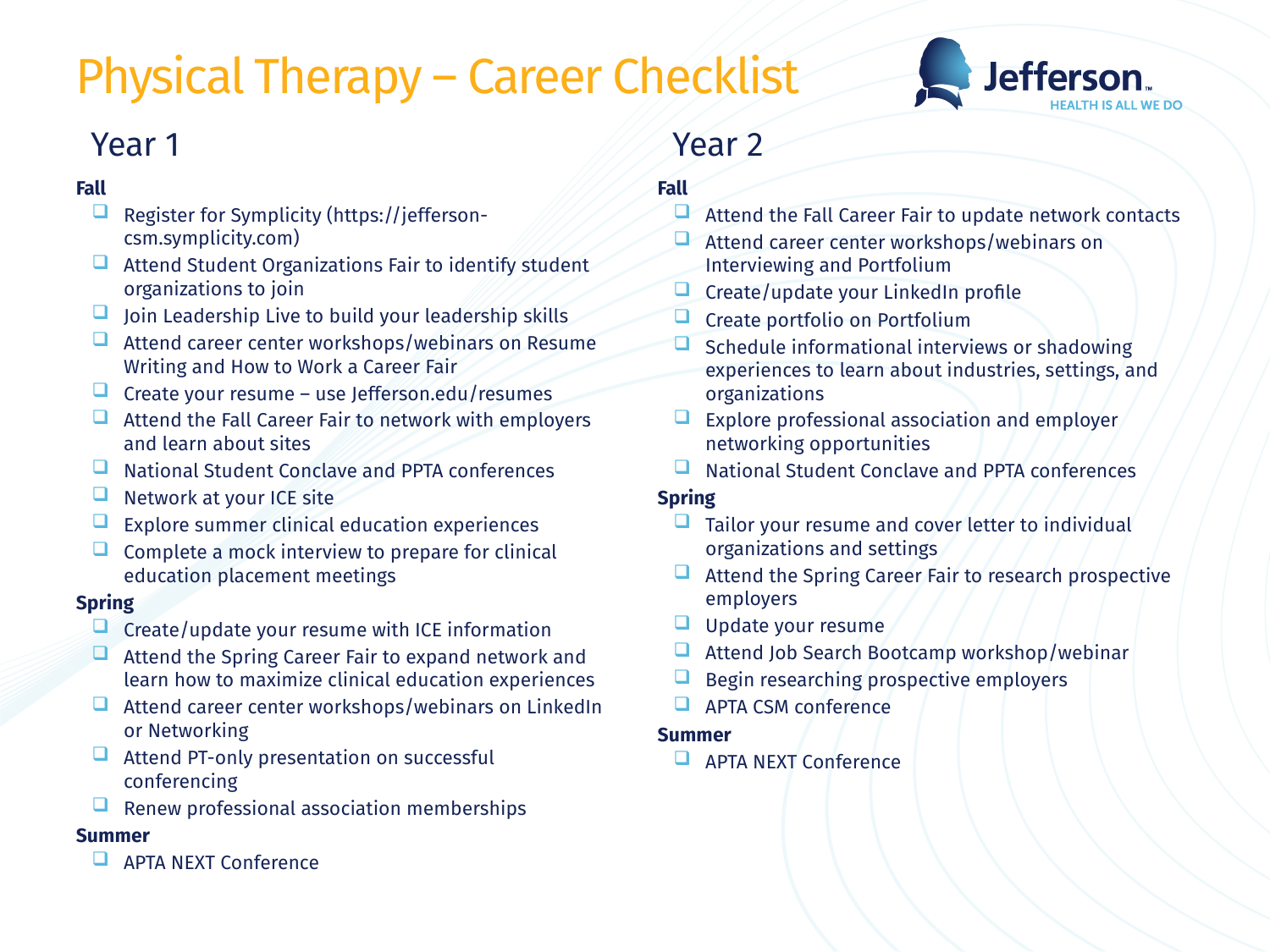

Physical Therapy – Career Checklist
Year 1
Year 2
Fall
Register for Symplicity (https://jefferson-csm.symplicity.com)
Attend Student Organizations Fair to identify student organizations to join
Join Leadership Live to build your leadership skills
Attend career center workshops/webinars on Resume Writing and How to Work a Career Fair
Create your resume – use Jefferson.edu/resumes
Attend the Fall Career Fair to network with employers and learn about sites
National Student Conclave and PPTA conferences
Network at your ICE site
Explore summer clinical education experiences
Complete a mock interview to prepare for clinical education placement meetings
Spring
Create/update your resume with ICE information
Attend the Spring Career Fair to expand network and learn how to maximize clinical education experiences
Attend career center workshops/webinars on LinkedIn or Networking
Attend PT-only presentation on successful conferencing
Renew professional association memberships
Summer
APTA NEXT Conference
Fall
Attend the Fall Career Fair to update network contacts
Attend career center workshops/webinars on Interviewing and Portfolium
Create/update your LinkedIn profile
Create portfolio on Portfolium
Schedule informational interviews or shadowing experiences to learn about industries, settings, and organizations
Explore professional association and employer networking opportunities
National Student Conclave and PPTA conferences
Spring
Tailor your resume and cover letter to individual organizations and settings
Attend the Spring Career Fair to research prospective employers
Update your resume
Attend Job Search Bootcamp workshop/webinar
Begin researching prospective employers
APTA CSM conference
Summer
APTA NEXT Conference